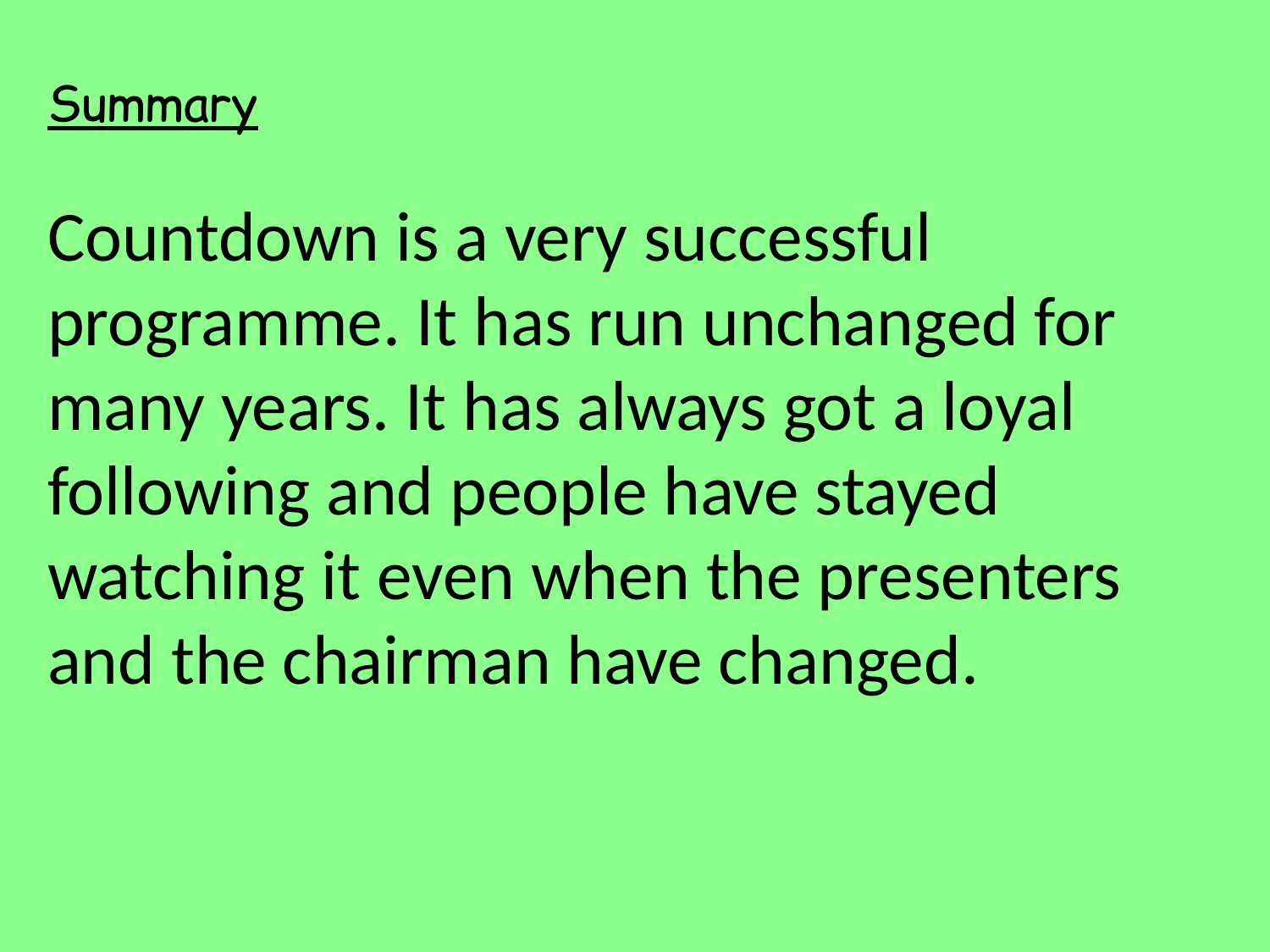

Summary

Countdown is a very successful programme. It has run unchanged for many years. It has always got a loyal following and people have stayed watching it even when the presenters and the chairman have changed.